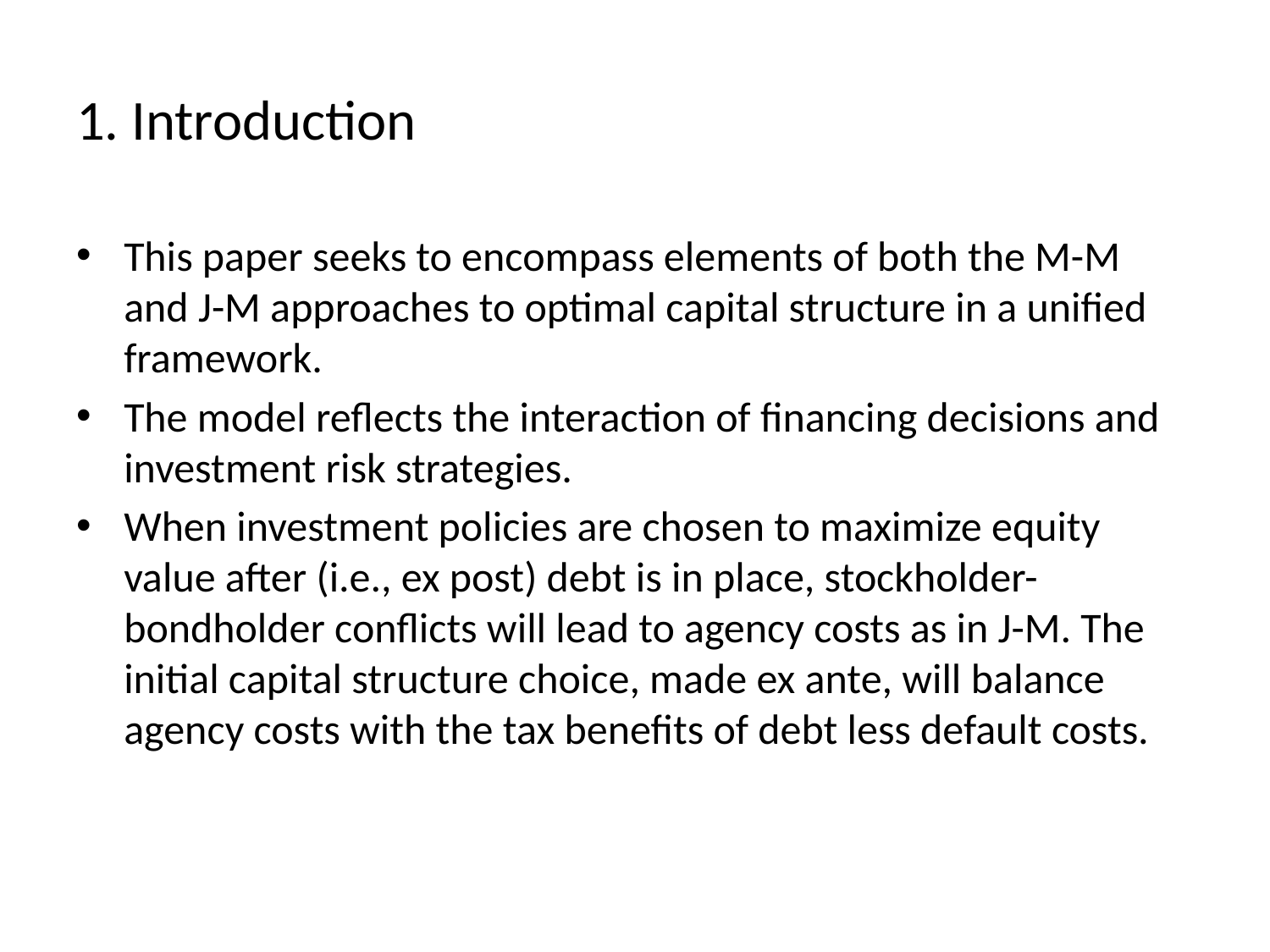

# 1. Introduction
This paper seeks to encompass elements of both the M-M and J-M approaches to optimal capital structure in a unified framework.
The model reflects the interaction of financing decisions and investment risk strategies.
When investment policies are chosen to maximize equity value after (i.e., ex post) debt is in place, stockholder-bondholder conflicts will lead to agency costs as in J-M. The initial capital structure choice, made ex ante, will balance agency costs with the tax benefits of debt less default costs.